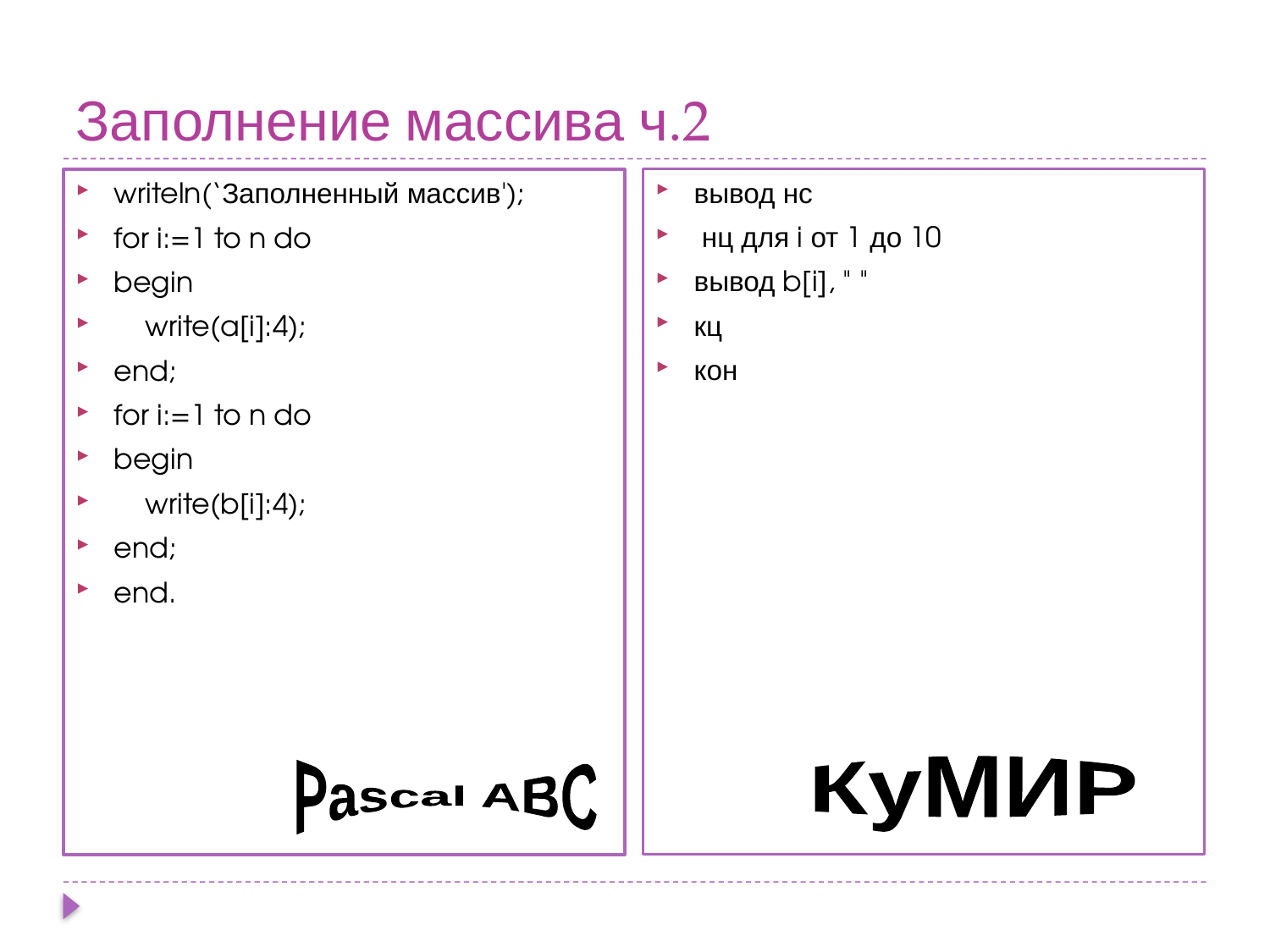

# Заполнение массива ч.2
вывод нс
 нц для i от 1 до 10
вывод b[i], " "
кц
кон

writeln(‘Заполненный массив');
for i:=1 to n do
begin
    write(a[i]:4);
end;
for i:=1 to n do
begin
    write(b[i]:4);
end;
end.

Pascal ABC
КуМИР